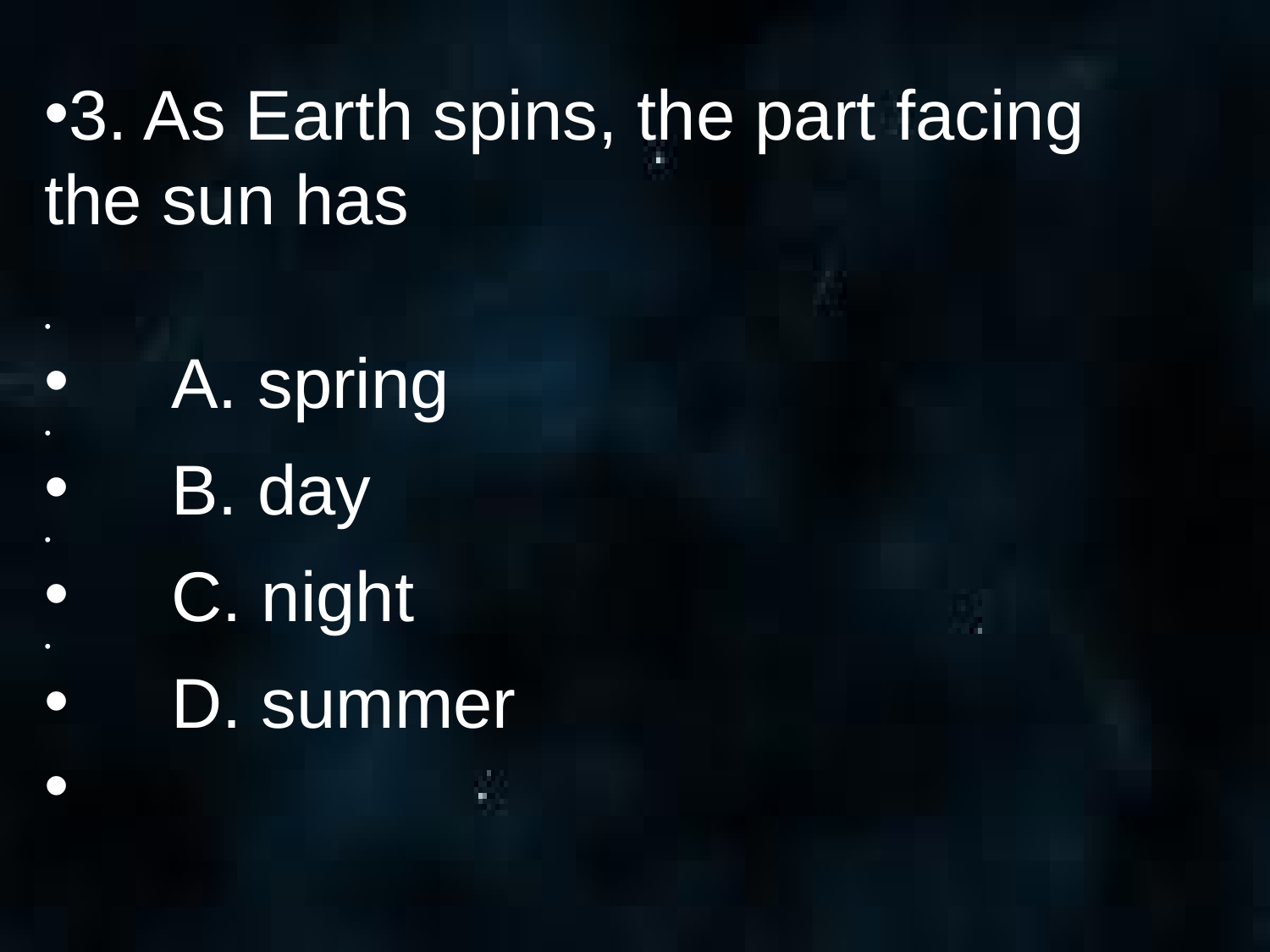

3. As Earth spins, the part facing the sun has

	A. spring

	B. day

	C. night

	D. summer